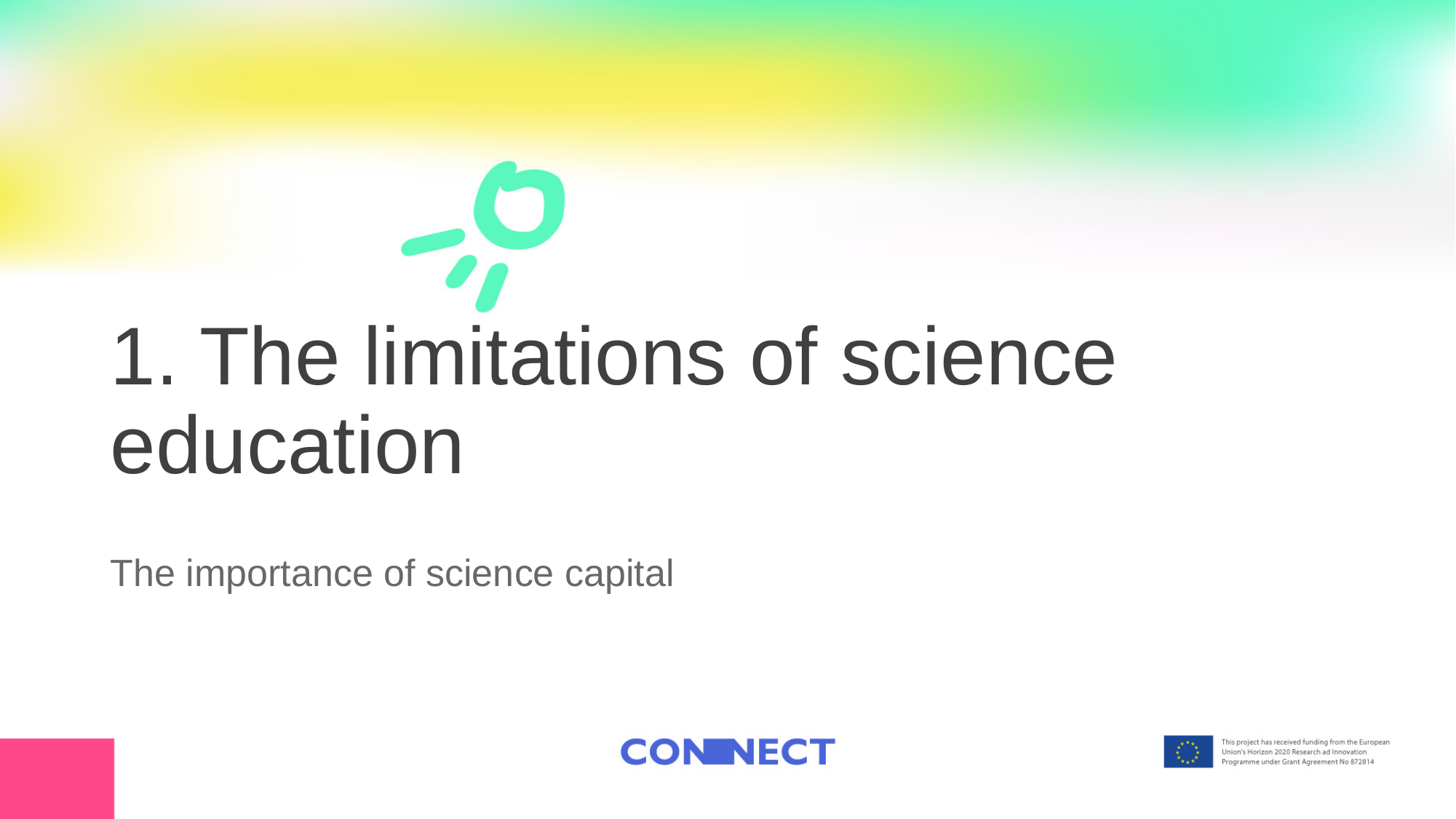

# 1. The limitations of science education
The importance of science capital